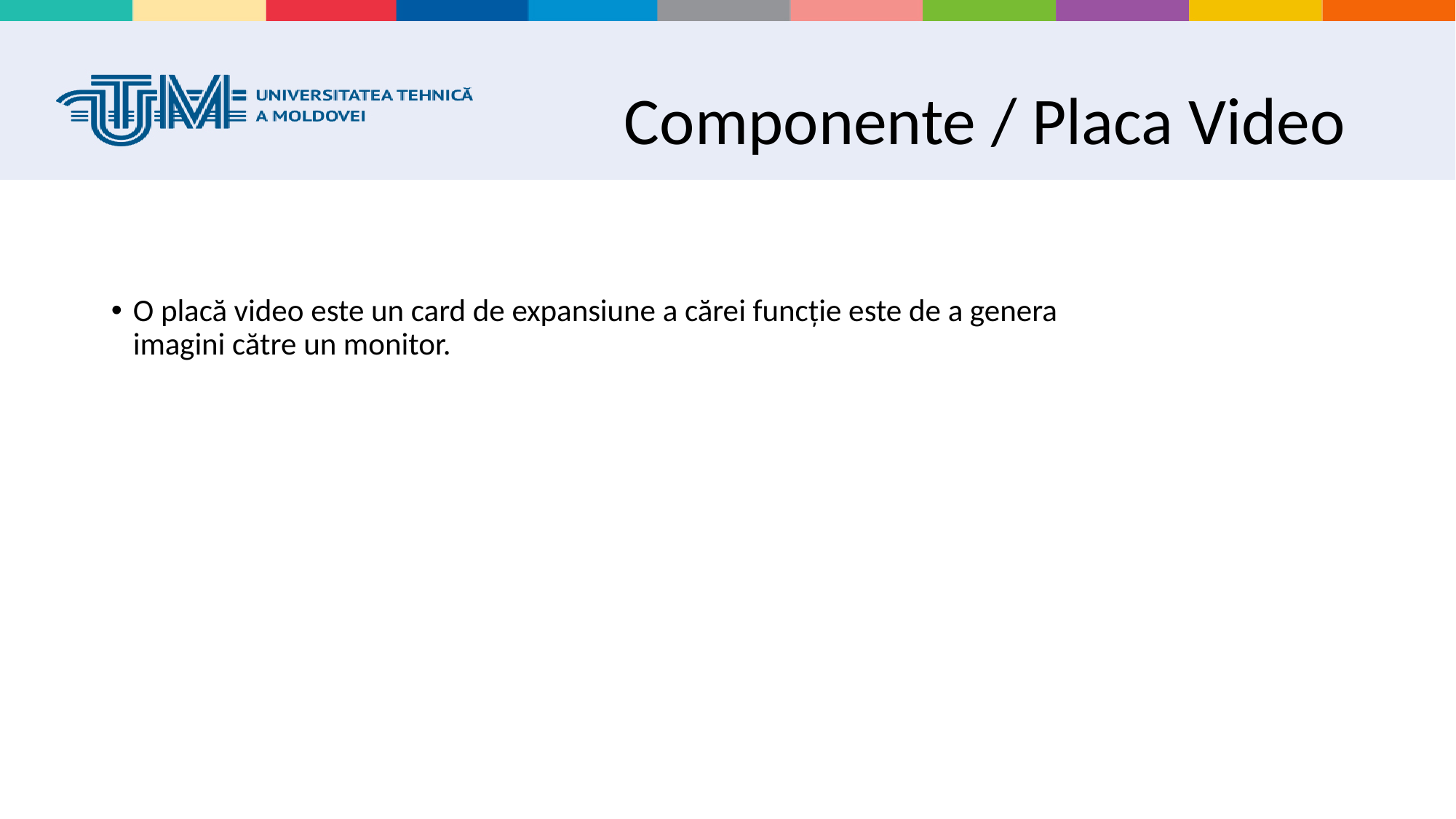

# Componente / Placa Video
O placă video este un card de expansiune a cărei funcție este de a genera imagini către un monitor.